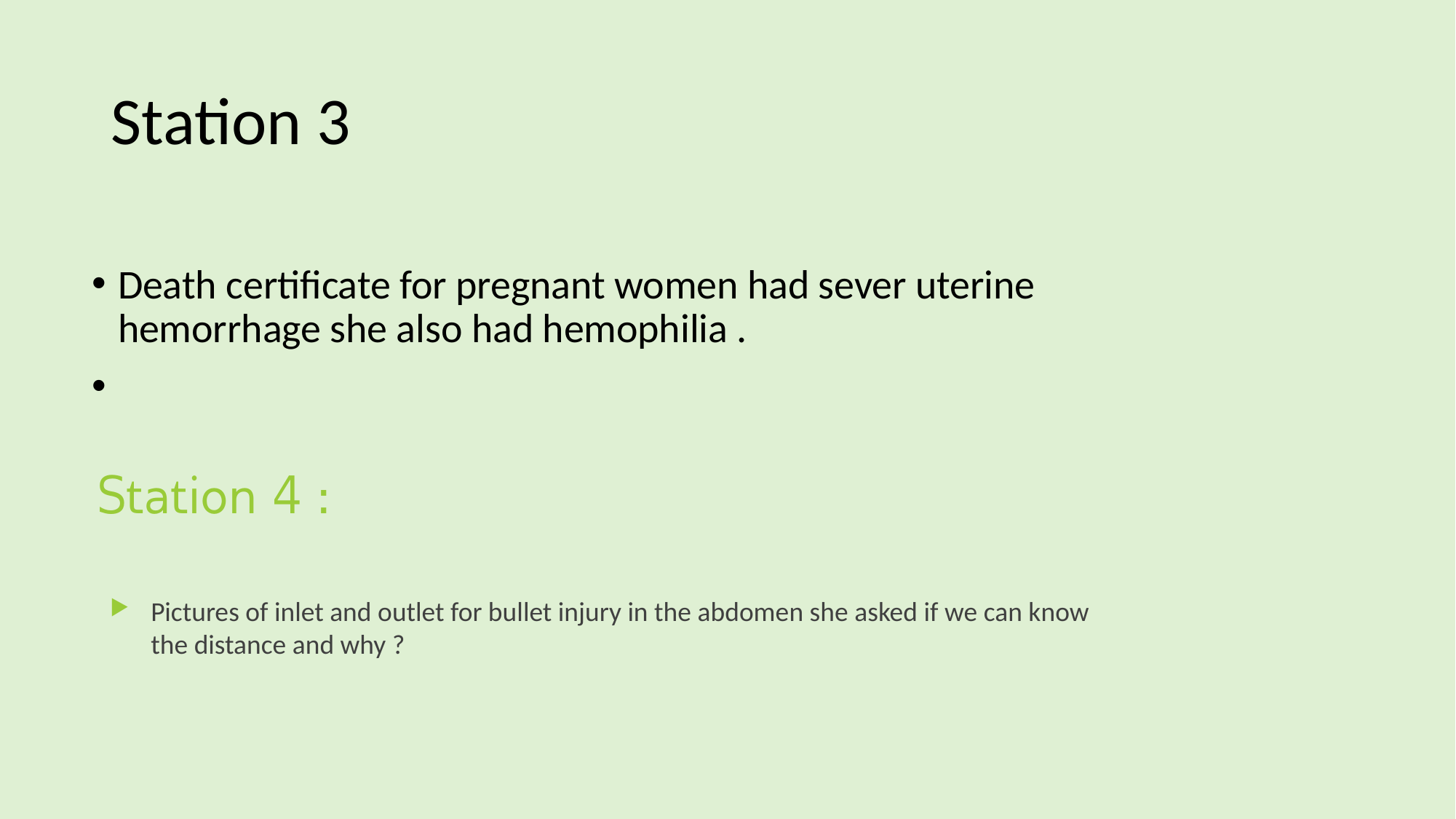

# Station 3
Death certificate for pregnant women had sever uterine hemorrhage she also had hemophilia .

Station 4 :

Pictures of inlet and outlet for bullet injury in the abdomen she asked if we can know the distance and why ?